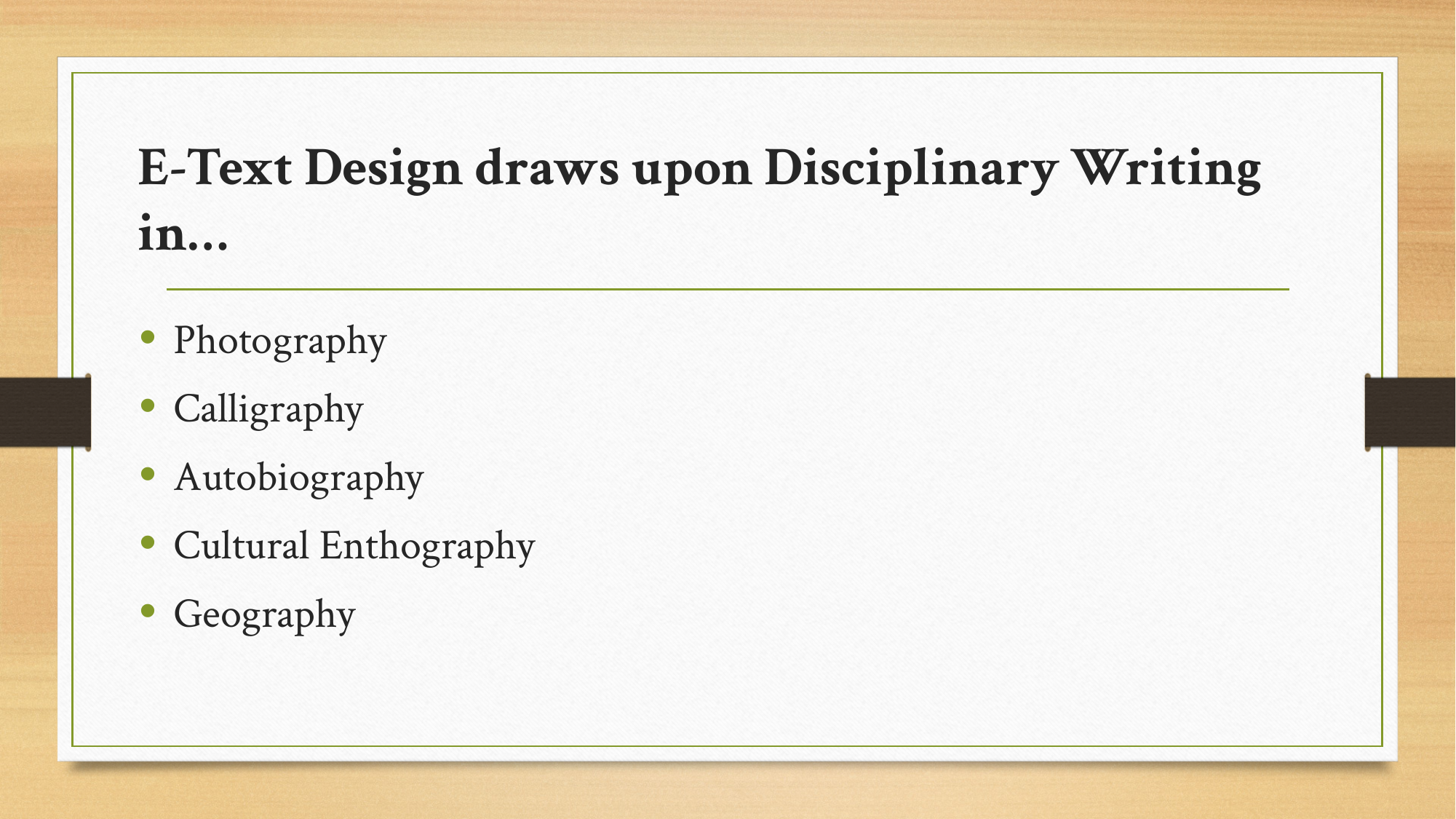

# E-Text Design draws upon Disciplinary Writing in…
Photography
Calligraphy
Autobiography
Cultural Enthography
Geography